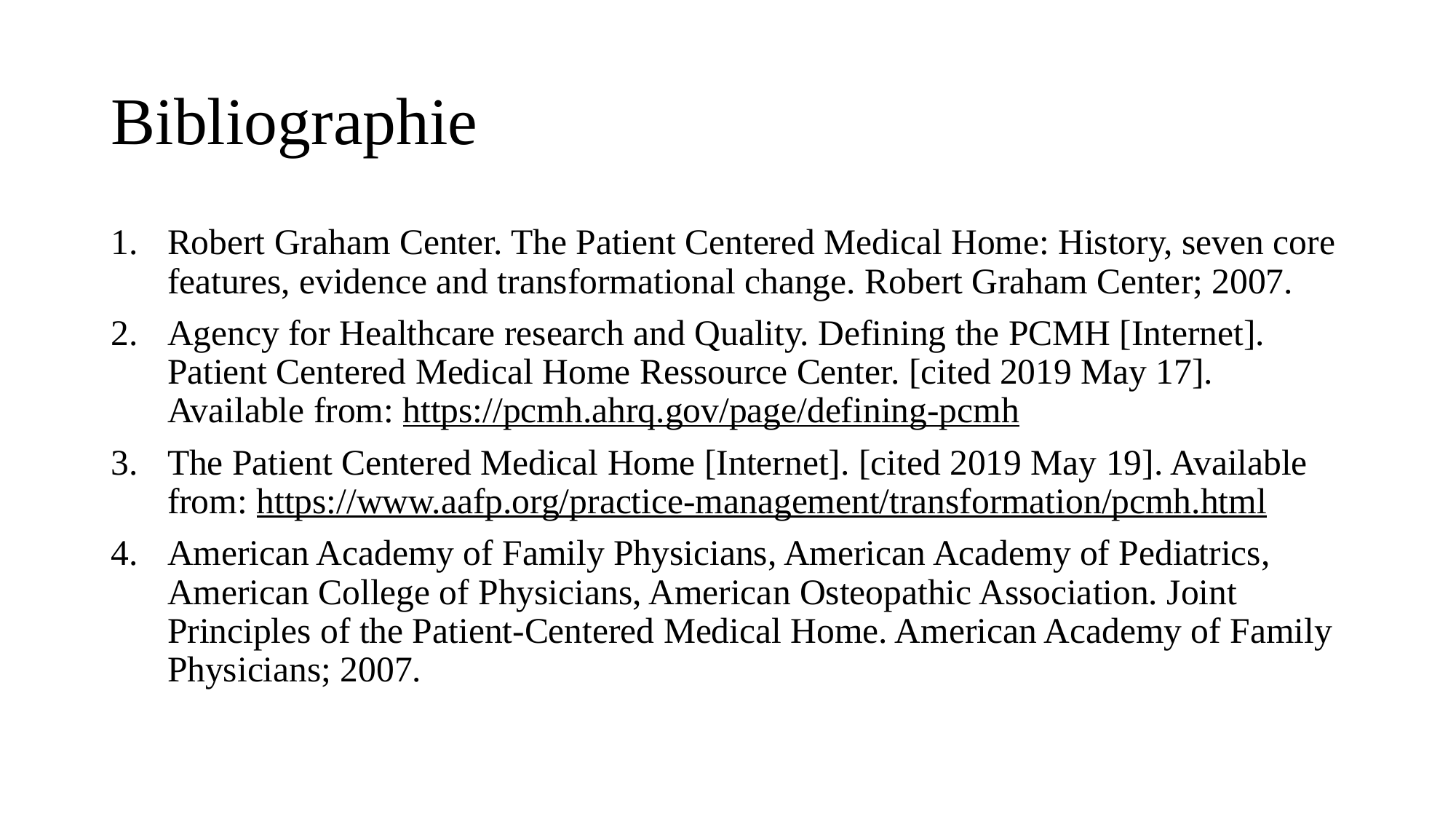

# Bibliographie
Robert Graham Center. The Patient Centered Medical Home: History, seven core features, evidence and transformational change. Robert Graham Center; 2007.
Agency for Healthcare research and Quality. Defining the PCMH [Internet]. Patient Centered Medical Home Ressource Center. [cited 2019 May 17]. Available from: https://pcmh.ahrq.gov/page/defining-pcmh
The Patient Centered Medical Home [Internet]. [cited 2019 May 19]. Available from: https://www.aafp.org/practice-management/transformation/pcmh.html
American Academy of Family Physicians, American Academy of Pediatrics, American College of Physicians, American Osteopathic Association. Joint Principles of the Patient-Centered Medical Home. American Academy of Family Physicians; 2007.